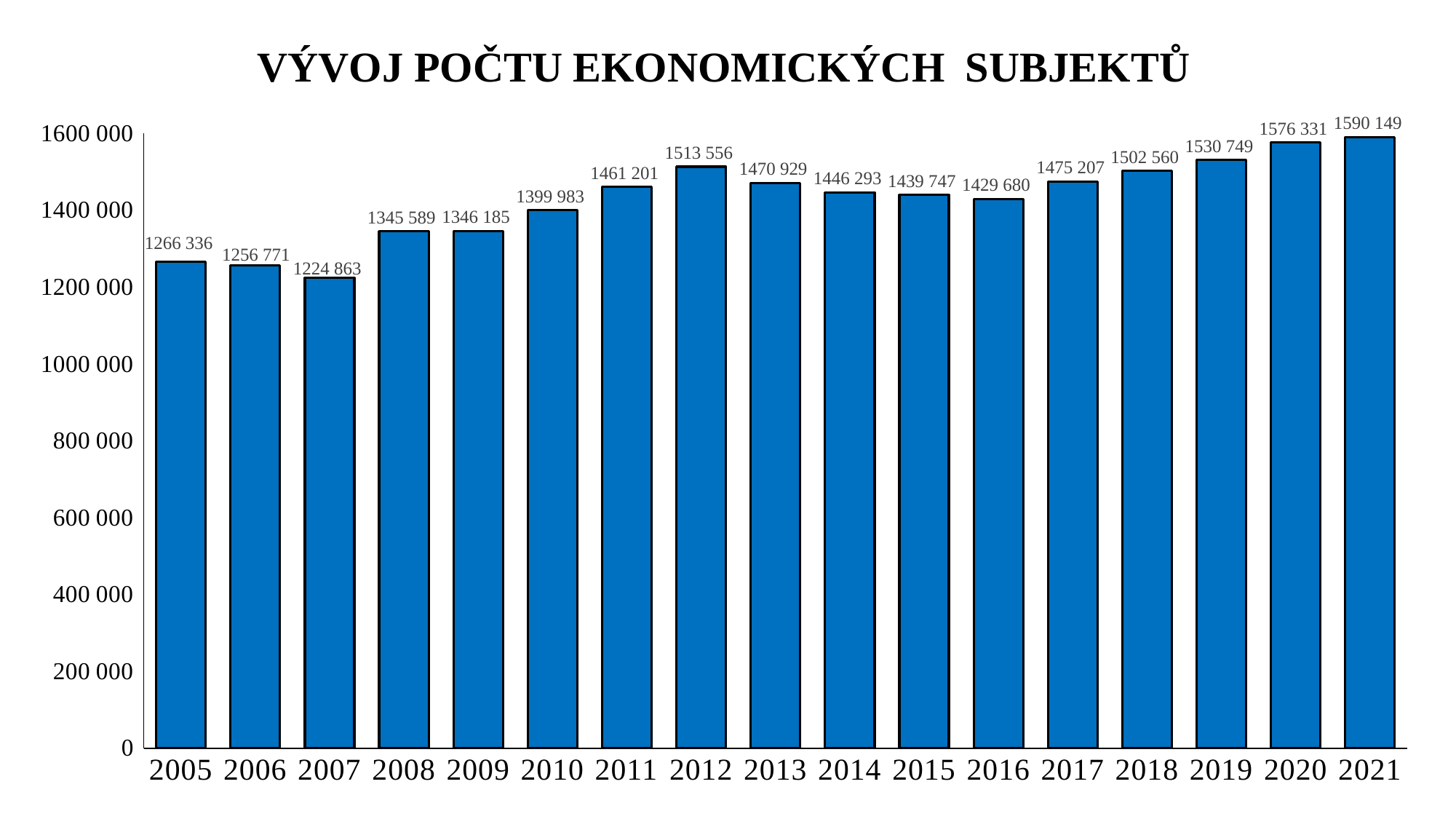

### Chart: VÝVOJ POČTU EKONOMICKÝCH  SUBJEKTŮ

| Category | Počet ekonomických  subjektů |
|---|---|
| 2005 | 1266336.0 |
| 2006 | 1256771.0 |
| 2007 | 1224863.0 |
| 2008 | 1345589.0 |
| 2009 | 1346185.0 |
| 2010 | 1399983.0 |
| 2011 | 1461201.0 |
| 2012 | 1513556.0 |
| 2013 | 1470929.0 |
| 2014 | 1446293.0 |
| 2015 | 1439747.0 |
| 2016 | 1429680.0 |
| 2017 | 1475207.0 |
| 2018 | 1502560.0 |
| 2019 | 1530749.0 |
| 2020 | 1576331.0 |
| 2021 | 1590149.0 |